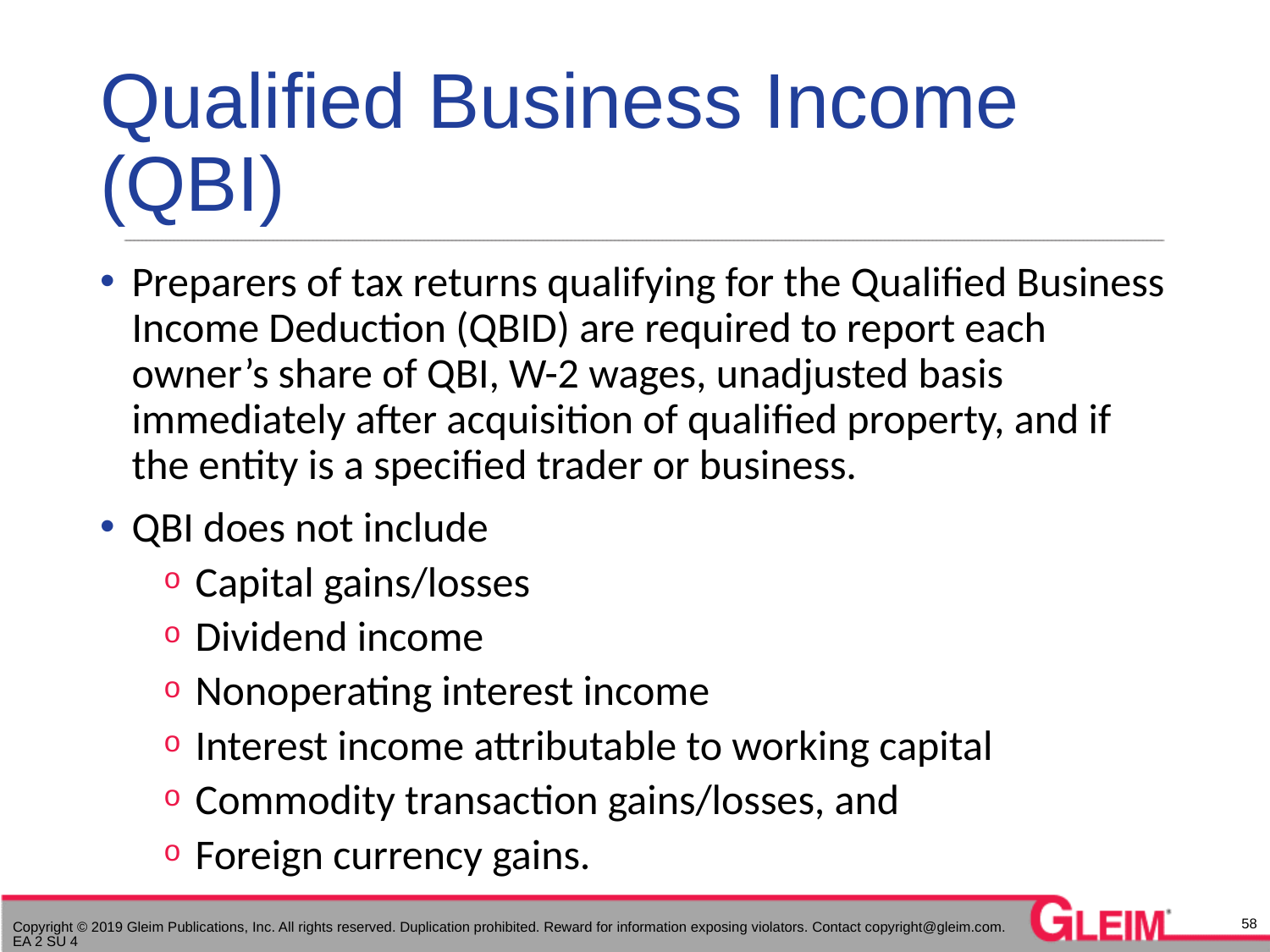

# Qualified Business Income (QBI)
Preparers of tax returns qualifying for the Qualified Business Income Deduction (QBID) are required to report each owner’s share of QBI, W-2 wages, unadjusted basis immediately after acquisition of qualified property, and if the entity is a specified trader or business.
QBI does not include
Capital gains/losses
Dividend income
Nonoperating interest income
Interest income attributable to working capital
Commodity transaction gains/losses, and
Foreign currency gains.
58
Copyright © 2019 Gleim Publications, Inc. All rights reserved. Duplication prohibited. Reward for information exposing violators. Contact copyright@gleim.com.  EA 2 SU 4